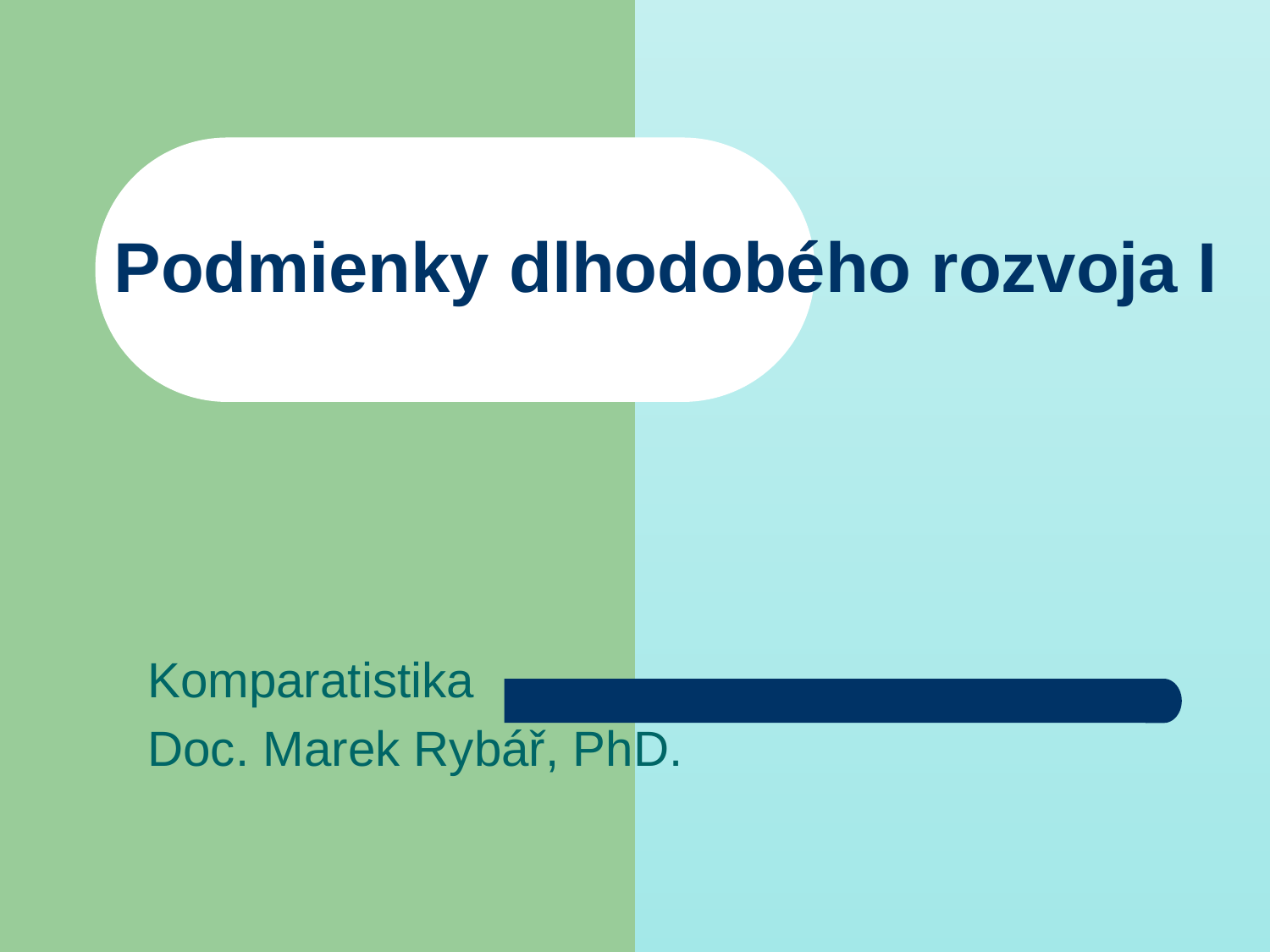

# Podmienky dlhodobého rozvoja I
Komparatistika
Doc. Marek Rybář, PhD.